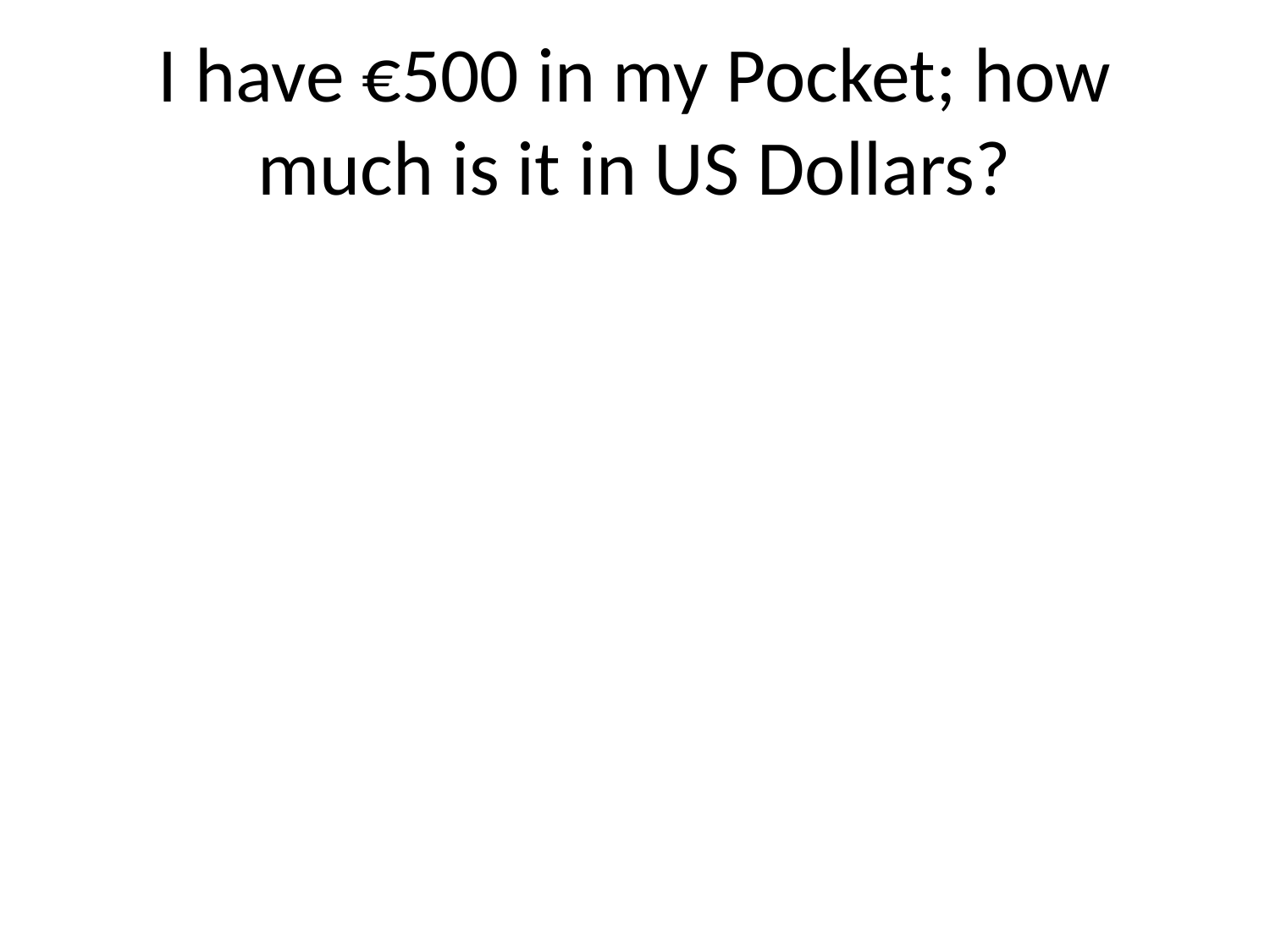

# I have €500 in my Pocket; how much is it in US Dollars?